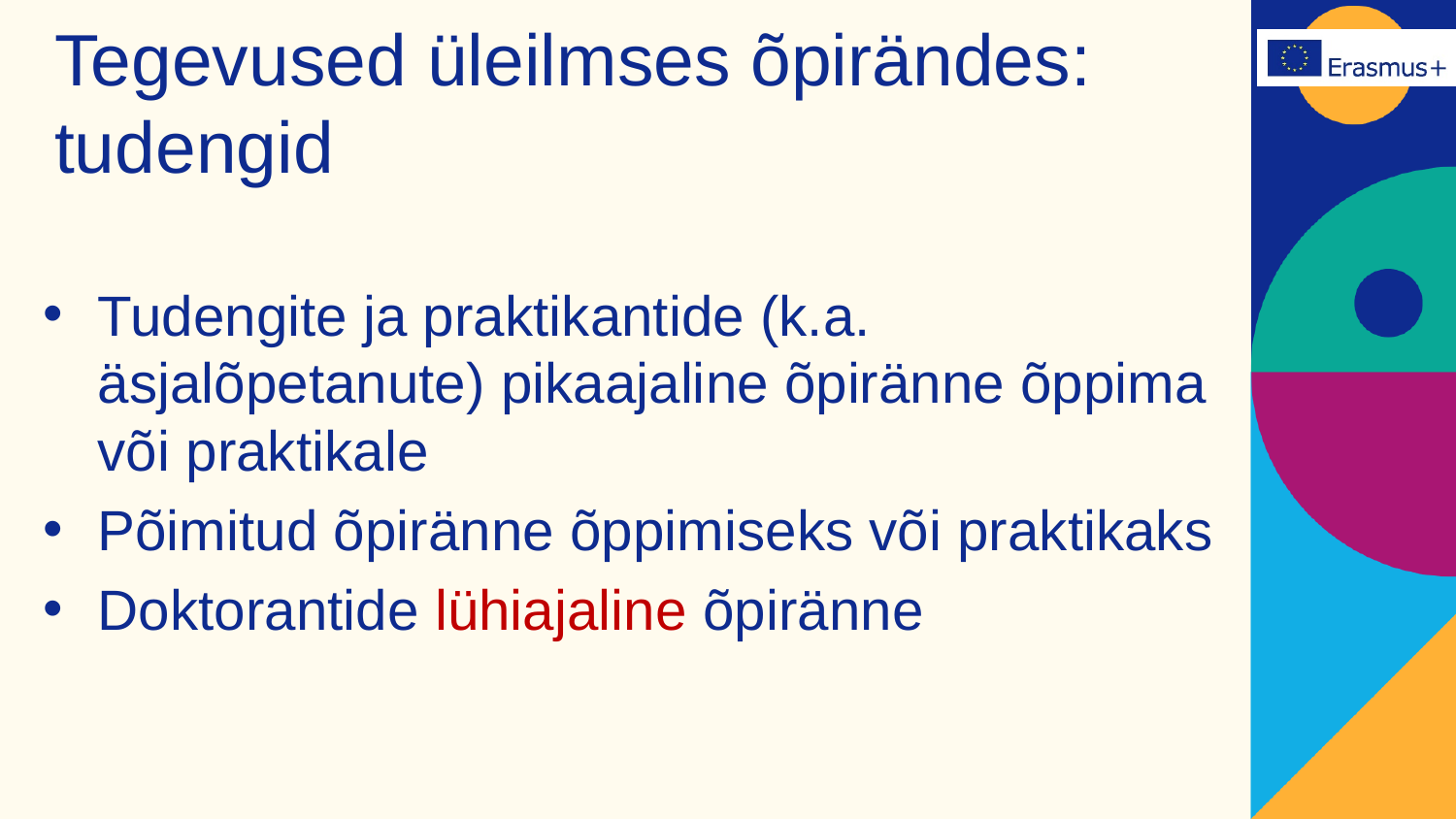

# Tegevused üleilmses õpirändes: tudengid
Tudengite ja praktikantide (k.a. äsjalõpetanute) pikaajaline õpiränne õppima või praktikale
Põimitud õpiränne õppimiseks või praktikaks
Doktorantide lühiajaline õpiränne